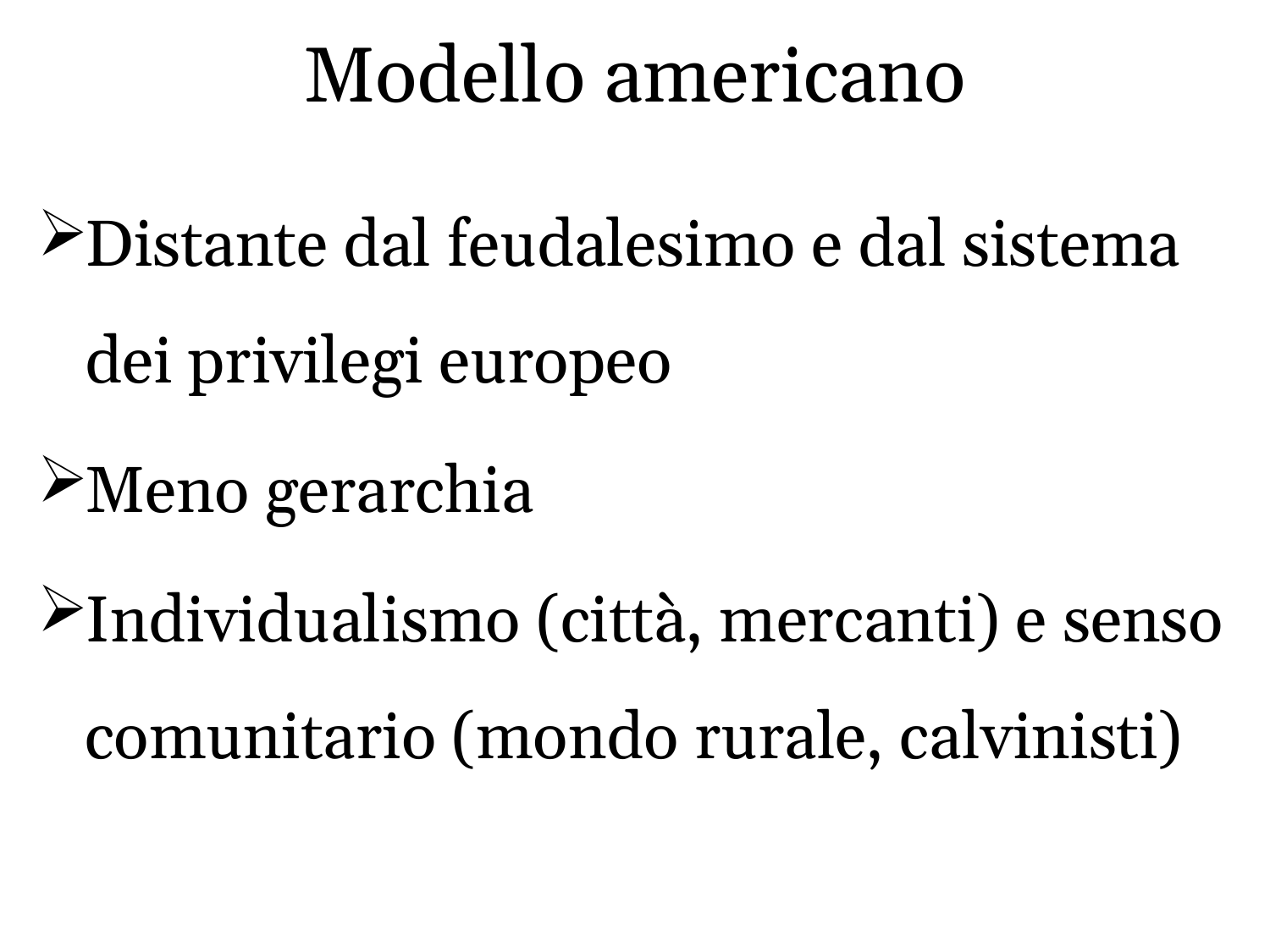

# Modello americano
Distante dal feudalesimo e dal sistema dei privilegi europeo
Meno gerarchia
Individualismo (città, mercanti) e senso comunitario (mondo rurale, calvinisti)